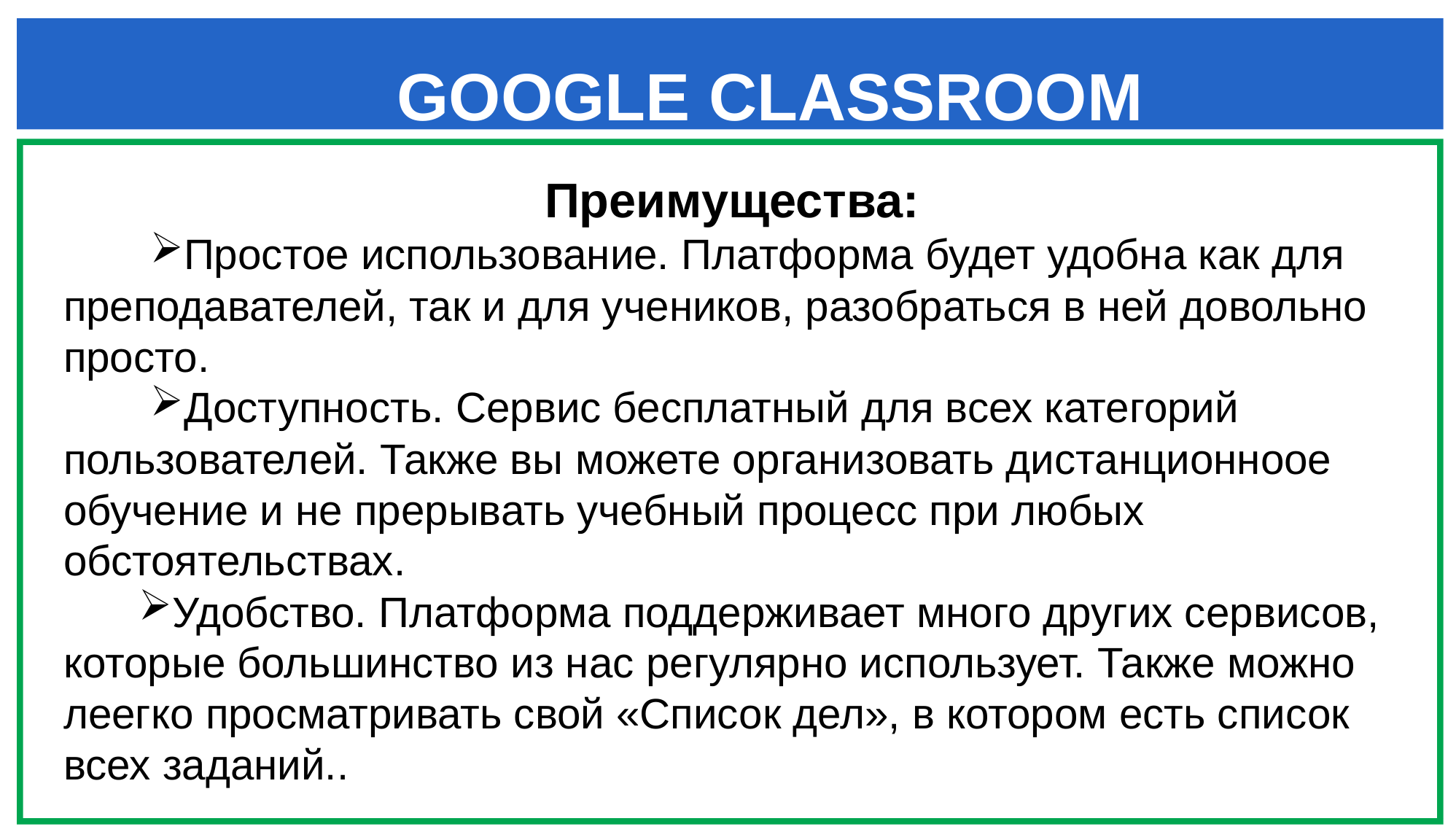

GOOGLE CLASSROOM
Преимущества:
Простое использование. Платформа будет удобна как для преподавателей, так и для учеников, разобраться в ней довольно просто.
Доступность. Сервис бесплатный для всех категорий пользователей. Также вы можете организовать дистанционноое обучение и не прерывать учебный процесс при любых обстоятельствах.
Удобство. Платформа поддерживает много других сервисов, которые большинство из нас регулярно использует. Также можно леегко просматривать свой «Список дел», в котором есть список всех заданий..